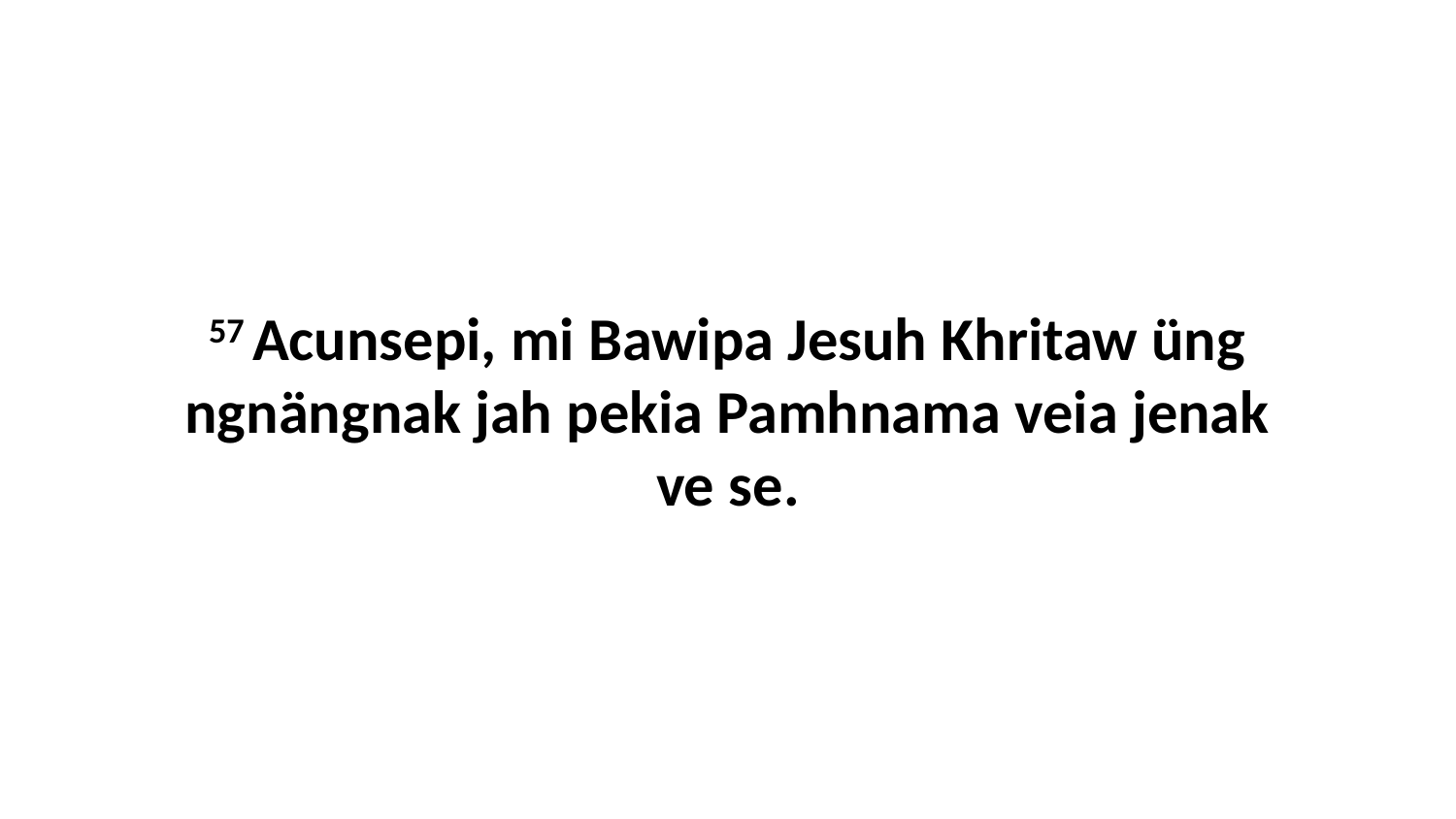

57 Acunsepi, mi Bawipa Jesuh Khritaw üng ngnängnak jah pekia Pamhnama veia jenak ve se.